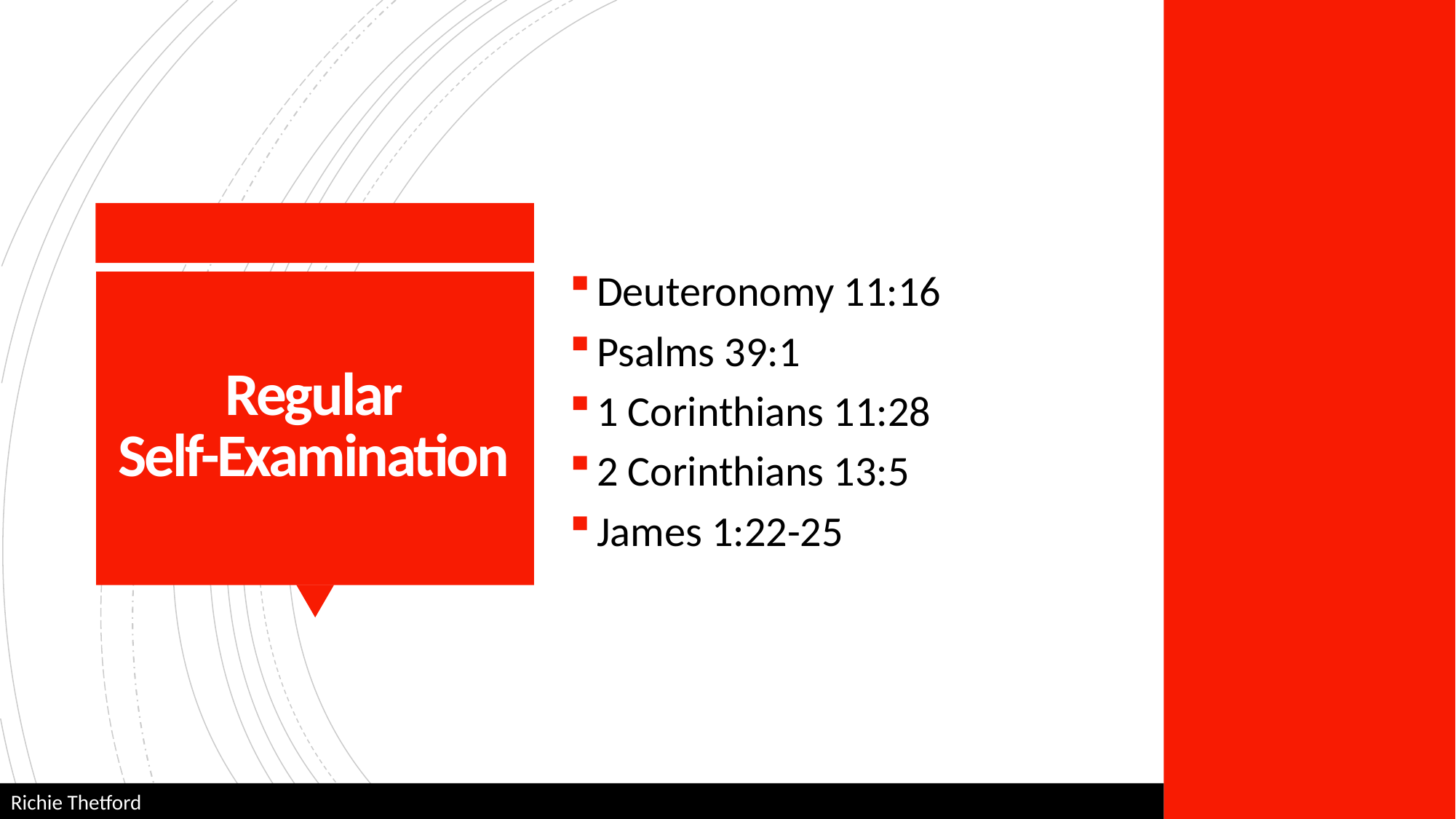

Deuteronomy 11:16
Psalms 39:1
1 Corinthians 11:28
2 Corinthians 13:5
James 1:22-25
# Regular Self-Examination
Richie Thetford														        www.thetfordcountry.com